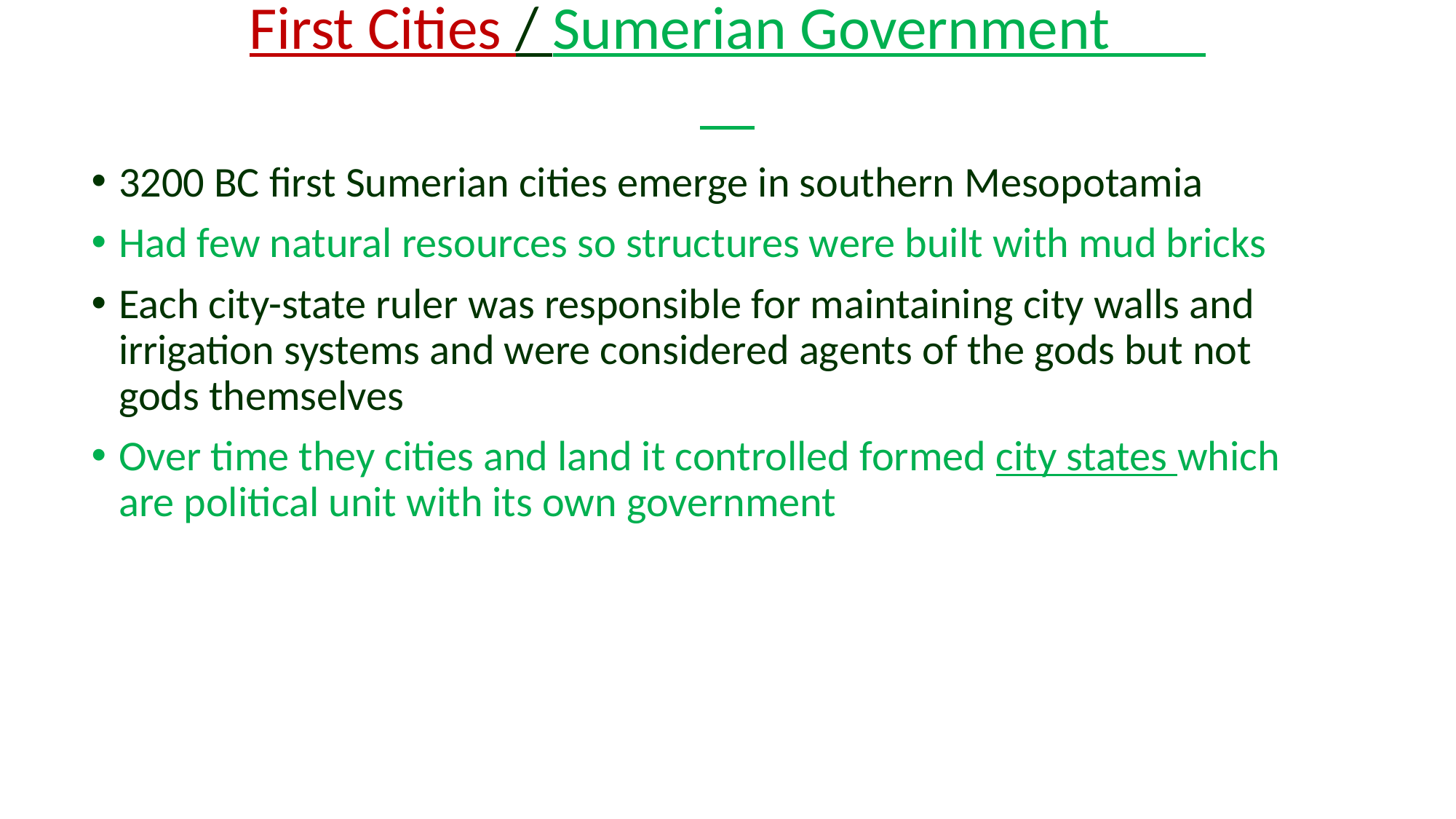

# First Cities / Sumerian Government
3200 BC first Sumerian cities emerge in southern Mesopotamia
Had few natural resources so structures were built with mud bricks
Each city-state ruler was responsible for maintaining city walls and irrigation systems and were considered agents of the gods but not gods themselves
Over time they cities and land it controlled formed city states which are political unit with its own government